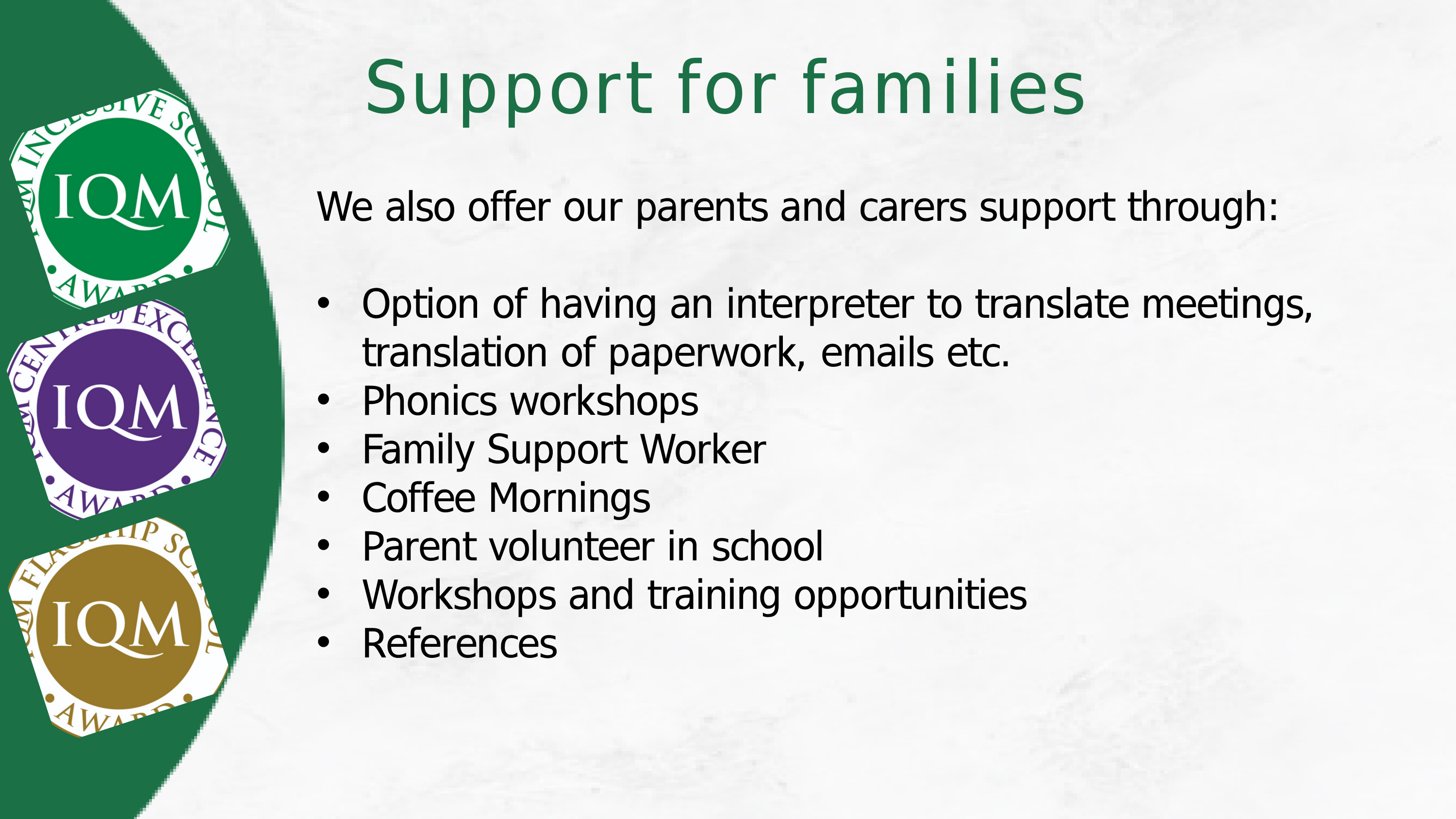

Support for families

We also offer our parents and carers support through:

Option of having an interpreter to translate meetings, translation of paperwork, emails etc.
Phonics workshops
Family Support Worker
Coffee Mornings
Parent volunteer in school
Workshops and training opportunities
References